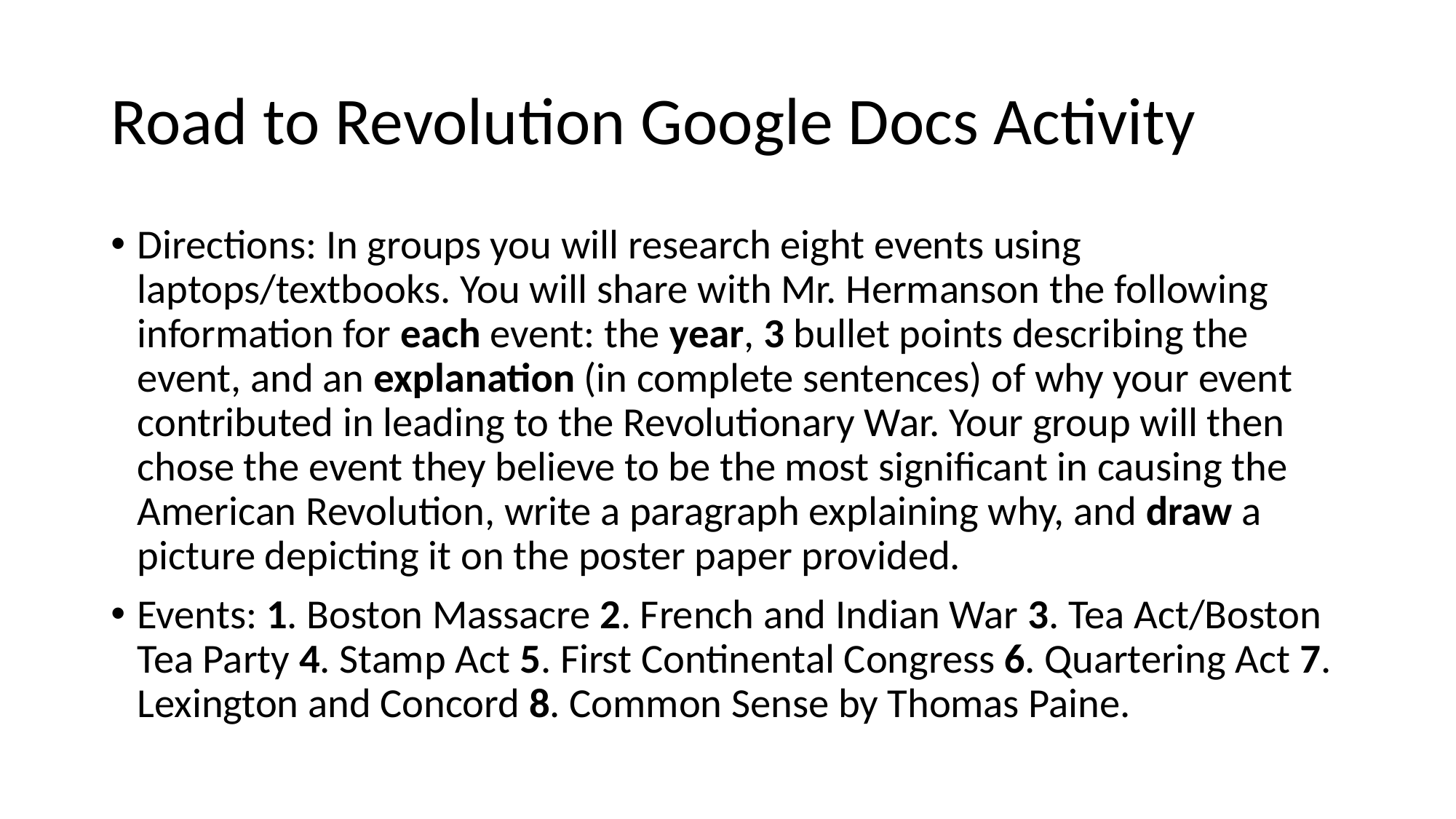

# Road to Revolution Google Docs Activity
Directions: In groups you will research eight events using laptops/textbooks. You will share with Mr. Hermanson the following information for each event: the year, 3 bullet points describing the event, and an explanation (in complete sentences) of why your event contributed in leading to the Revolutionary War. Your group will then chose the event they believe to be the most significant in causing the American Revolution, write a paragraph explaining why, and draw a picture depicting it on the poster paper provided.
Events: 1. Boston Massacre 2. French and Indian War 3. Tea Act/Boston Tea Party 4. Stamp Act 5. First Continental Congress 6. Quartering Act 7. Lexington and Concord 8. Common Sense by Thomas Paine.